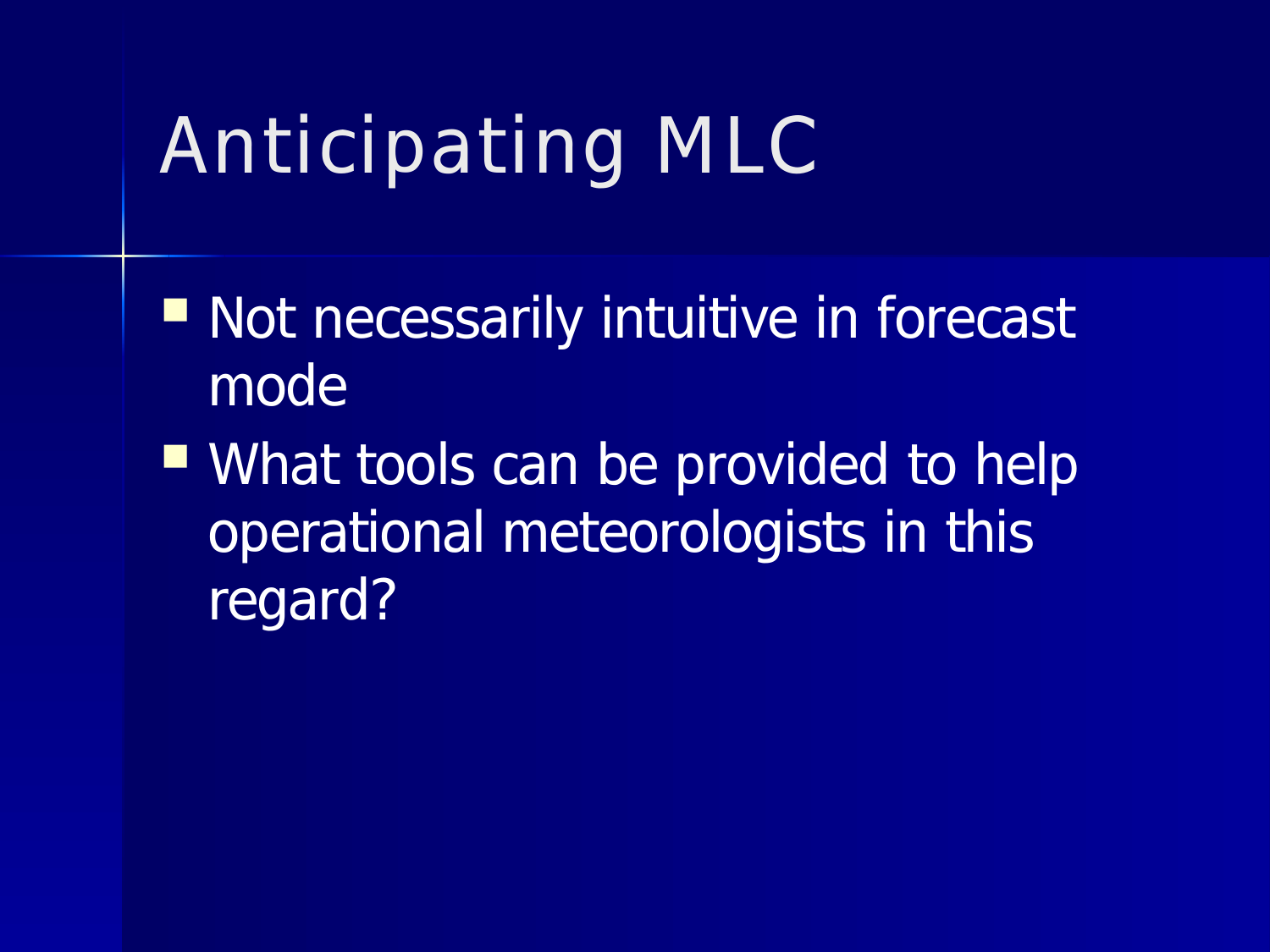

# Anticipating MLC
Not necessarily intuitive in forecast mode
What tools can be provided to help operational meteorologists in this regard?